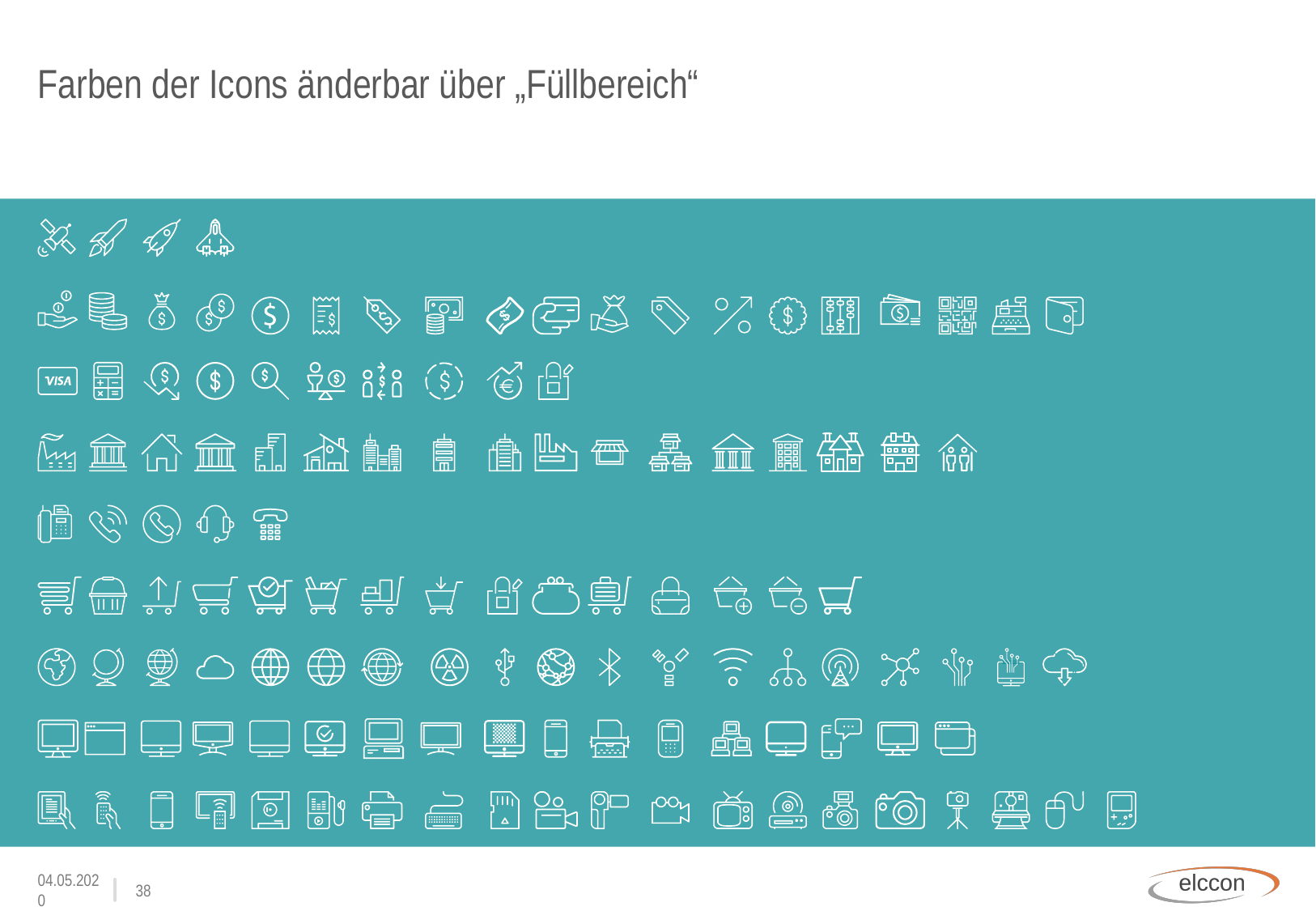

# Farben der Icons änderbar über „Füllbereich“

04.05.2020
38